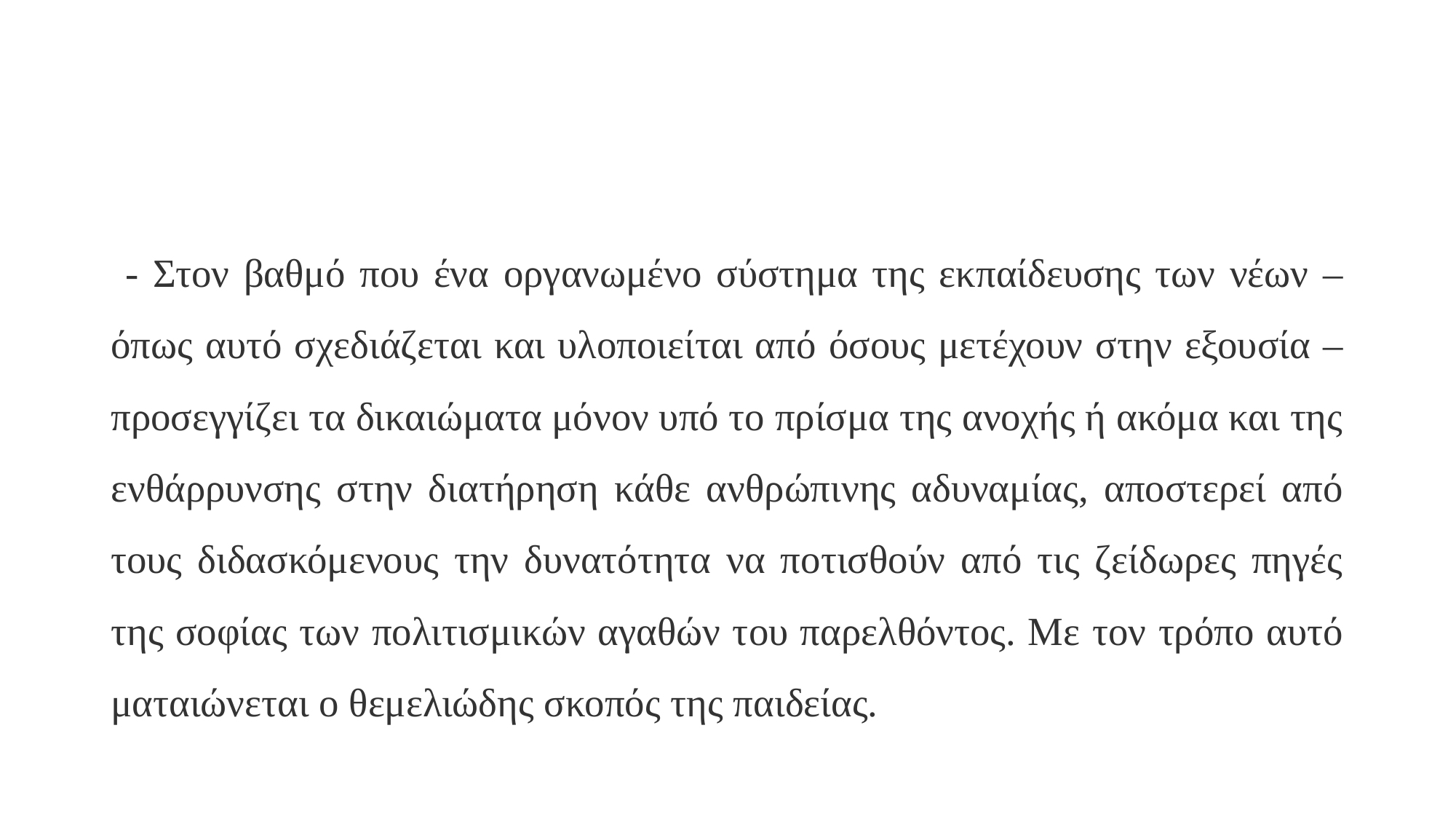

#
 - Στον βαθμό που ένα οργανωμένο σύστημα της εκπαίδευσης των νέων – όπως αυτό σχεδιάζεται και υλοποιείται από όσους μετέχουν στην εξουσία – προσεγγίζει τα δικαιώματα μόνον υπό το πρίσμα της ανοχής ή ακόμα και της ενθάρρυνσης στην διατήρηση κάθε ανθρώπινης αδυναμίας, αποστερεί από τους διδασκόμενους την δυνατότητα να ποτισθούν από τις ζείδωρες πηγές της σοφίας των πολιτισμικών αγαθών του παρελθόντος. Με τον τρόπο αυτό ματαιώνεται ο θεμελιώδης σκοπός της παιδείας.